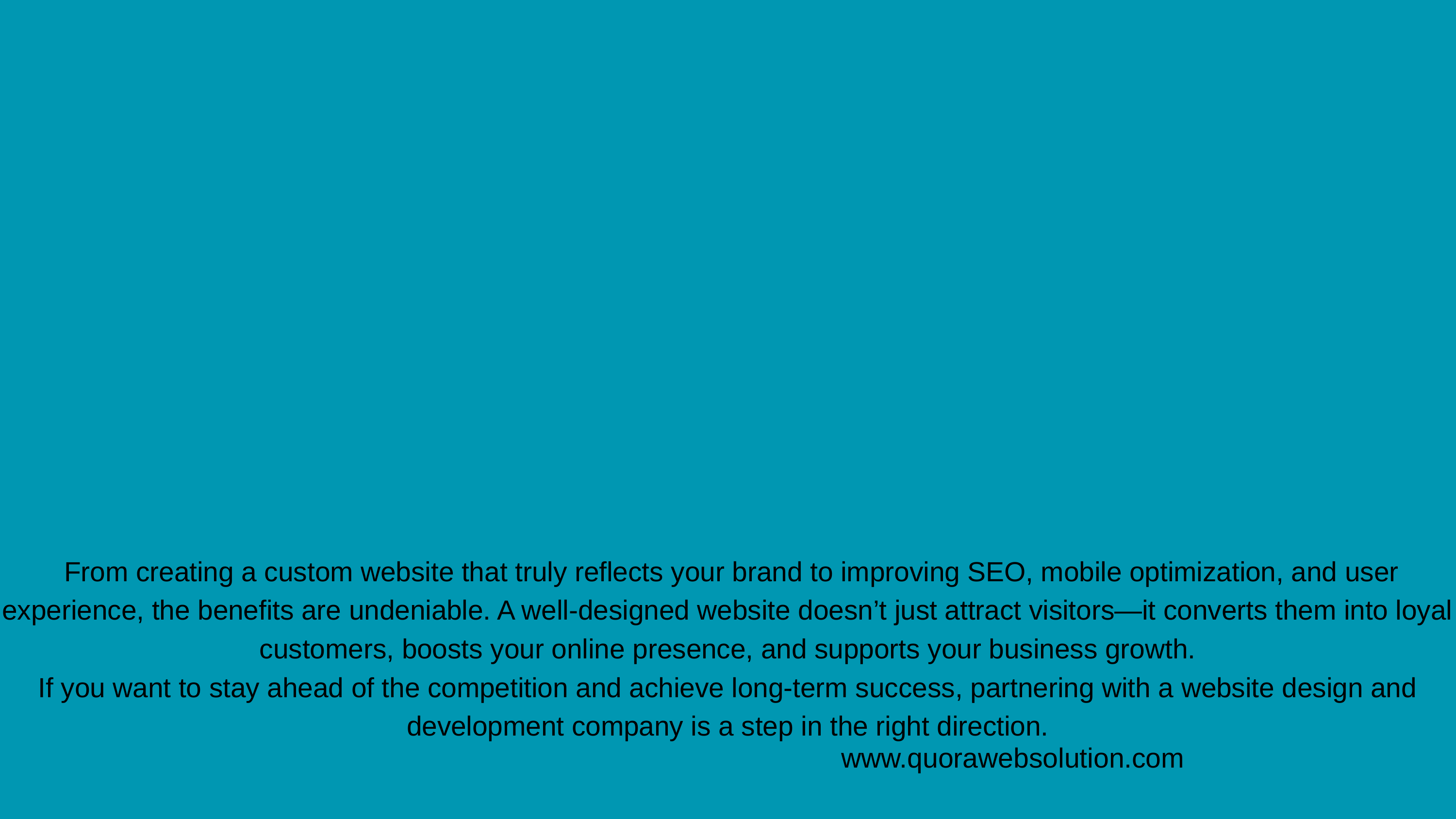

From creating a custom website that truly reflects your brand to improving SEO, mobile optimization, and user experience, the benefits are undeniable. A well-designed website doesn’t just attract visitors—it converts them into loyal customers, boosts your online presence, and supports your business growth.
If you want to stay ahead of the competition and achieve long-term success, partnering with a website design and development company is a step in the right direction.
www.quorawebsolution.com